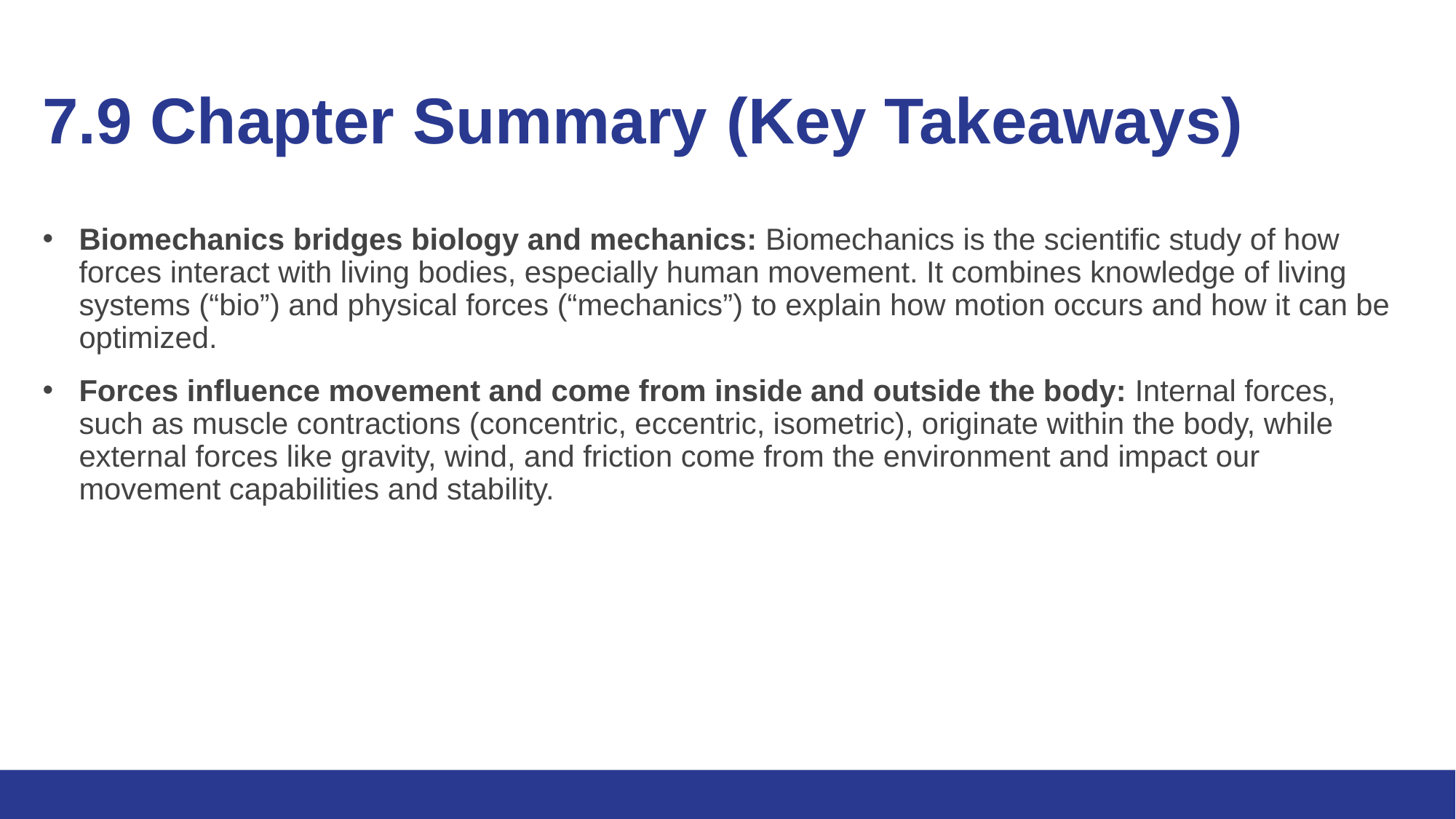

# 7.9 Chapter Summary (Key Takeaways) 1/3
Biomechanics bridges biology and mechanics: Biomechanics is the scientific study of how forces interact with living bodies, especially human movement. It combines knowledge of living systems (“bio”) and physical forces (“mechanics”) to explain how motion occurs and how it can be optimized.
Forces influence movement and come from inside and outside the body: Internal forces, such as muscle contractions (concentric, eccentric, isometric), originate within the body, while external forces like gravity, wind, and friction come from the environment and impact our movement capabilities and stability.